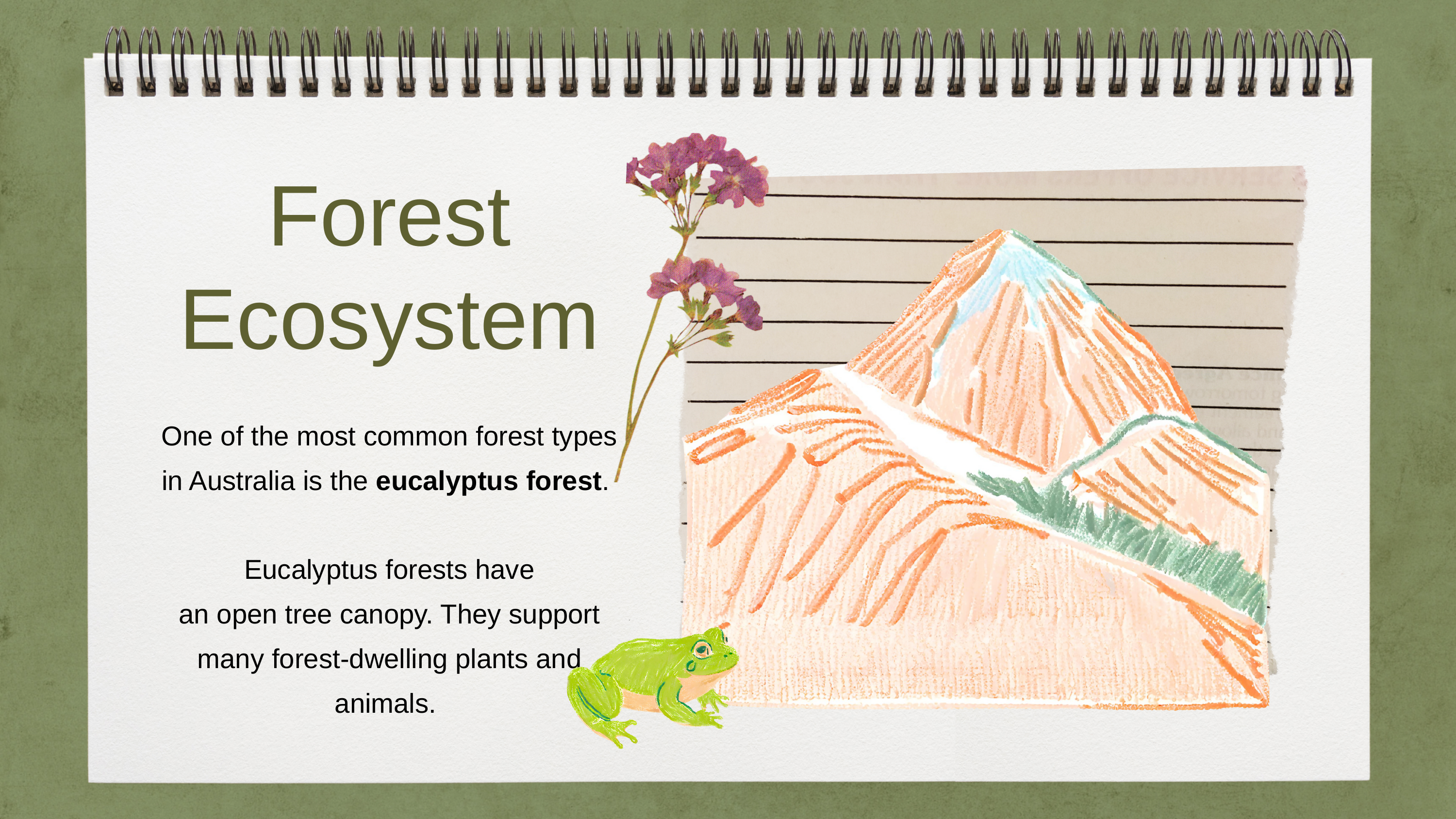

Forest Ecosystem

One of the most common forest types in Australia is the eucalyptus forest.

Eucalyptus forests have
an open tree canopy. They support many forest-dwelling plants and animals.